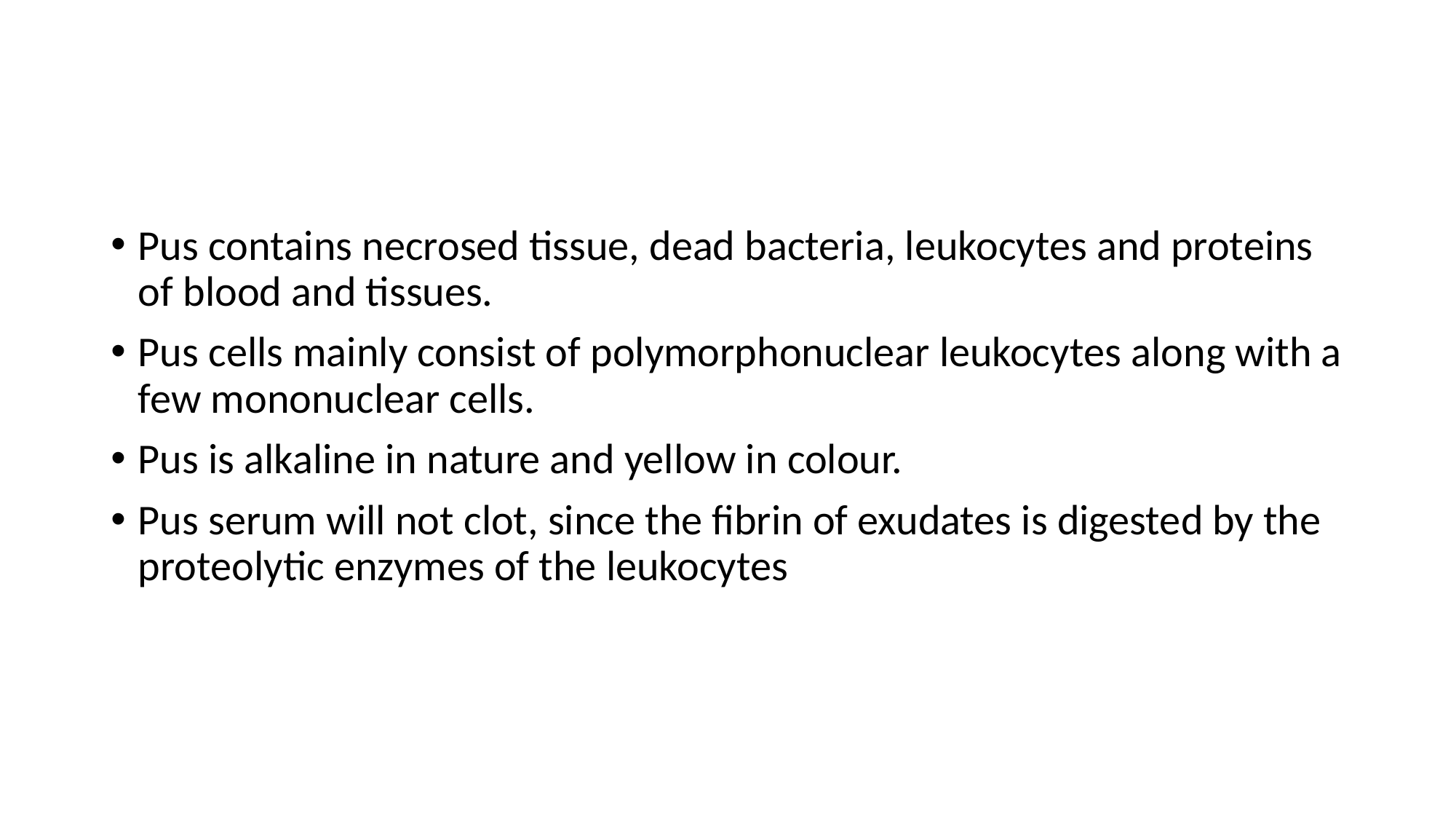

#
Pus contains necrosed tissue, dead bacteria, leukocytes and proteins of blood and tissues.
Pus cells mainly consist of polymorphonuclear leukocytes along with a few mononuclear cells.
Pus is alkaline in nature and yellow in colour.
Pus serum will not clot, since the fibrin of exudates is digested by the proteolytic enzymes of the leukocytes